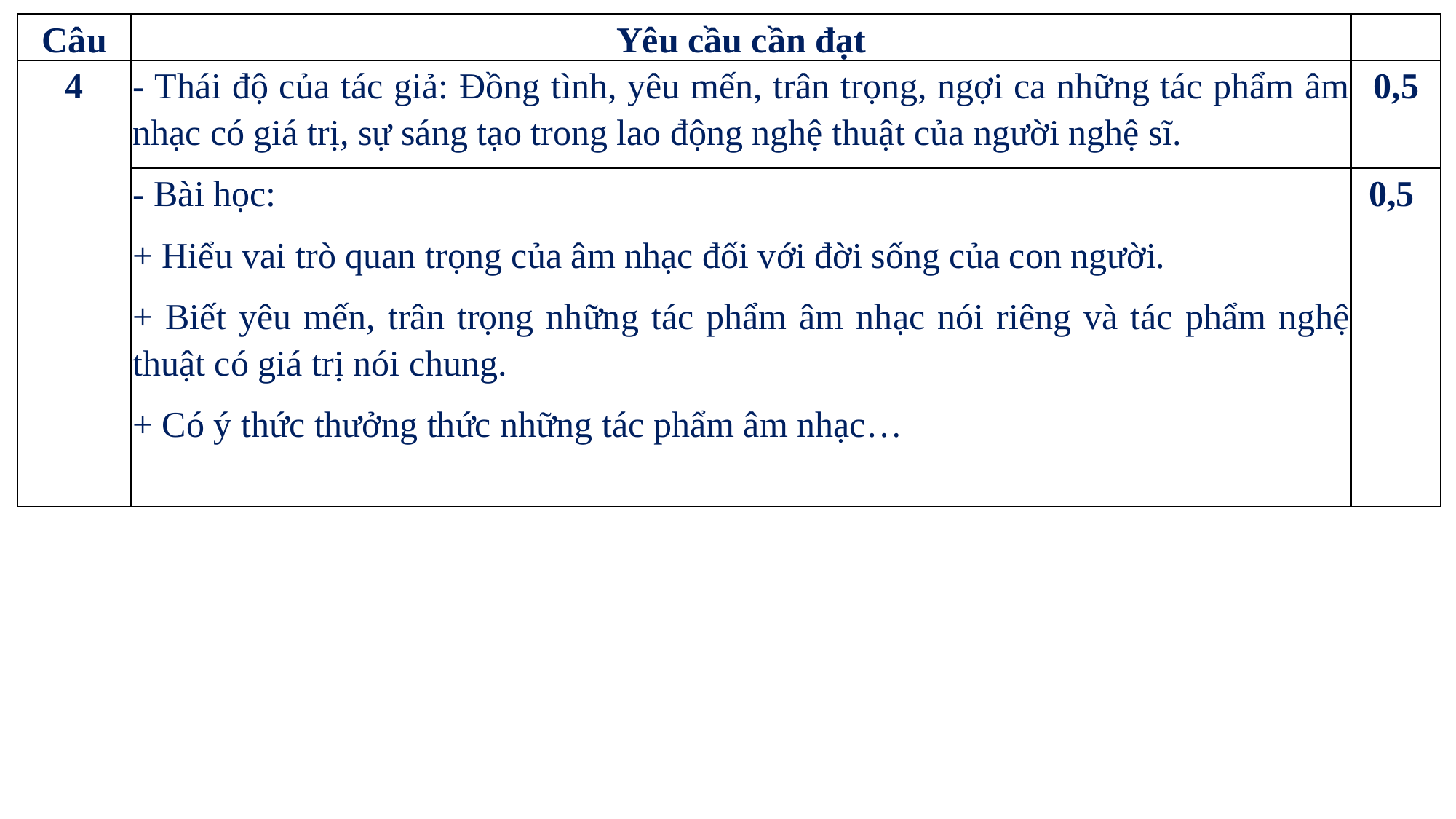

| Câu | Yêu cầu cần đạt |  |
| --- | --- | --- |
| 4 | - Thái độ của tác giả: Đồng tình, yêu mến, trân trọng, ngợi ca những tác phẩm âm nhạc có giá trị, sự sáng tạo trong lao động nghệ thuật của người nghệ sĩ. | 0,5 |
|  | - Bài học: + Hiểu vai trò quan trọng của âm nhạc đối với đời sống của con người. + Biết yêu mến, trân trọng những tác phẩm âm nhạc nói riêng và tác phẩm nghệ thuật có giá trị nói chung. + Có ý thức thưởng thức những tác phẩm âm nhạc… | 0,5 |